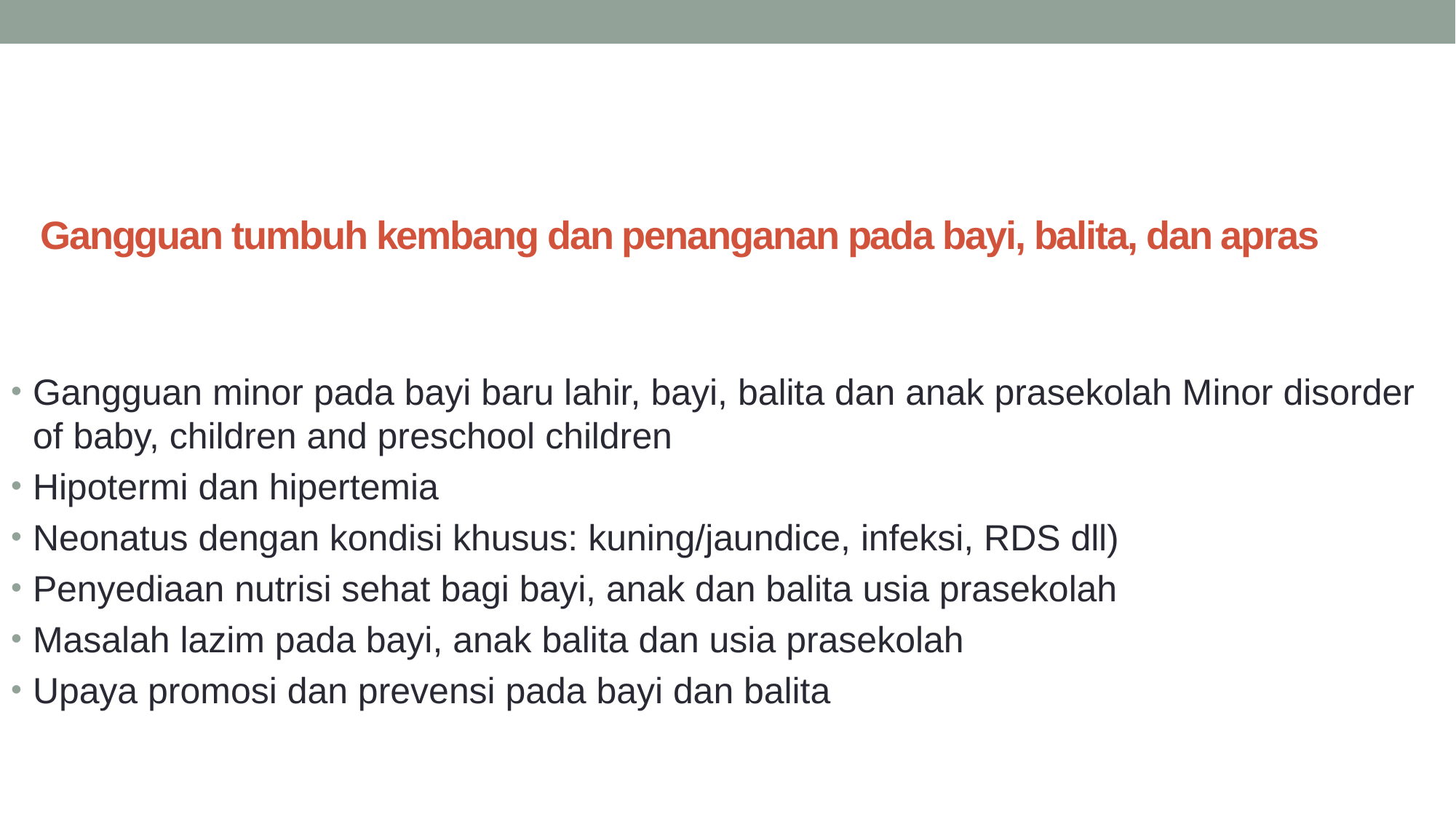

# Gangguan tumbuh kembang dan penanganan pada bayi, balita, dan apras
Gangguan minor pada bayi baru lahir, bayi, balita dan anak prasekolah Minor disorder of baby, children and preschool children
Hipotermi dan hipertemia
Neonatus dengan kondisi khusus: kuning/jaundice, infeksi, RDS dll)
Penyediaan nutrisi sehat bagi bayi, anak dan balita usia prasekolah
Masalah lazim pada bayi, anak balita dan usia prasekolah
Upaya promosi dan prevensi pada bayi dan balita